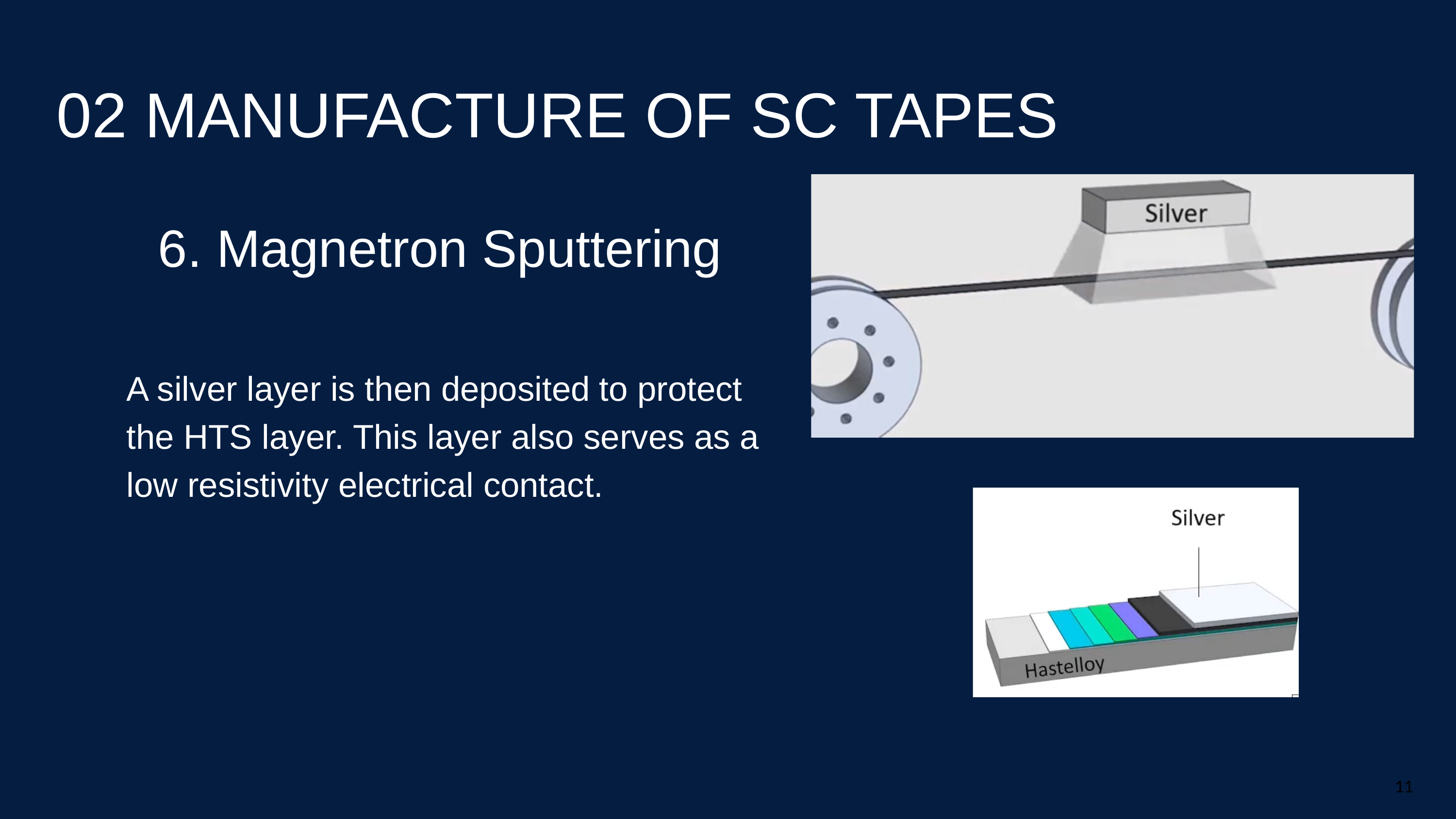

02 MANUFACTURE OF SC TAPES

6. Magnetron Sputtering
A silver layer is then deposited to protect the HTS layer. This layer also serves as a low resistivity electrical contact.

11